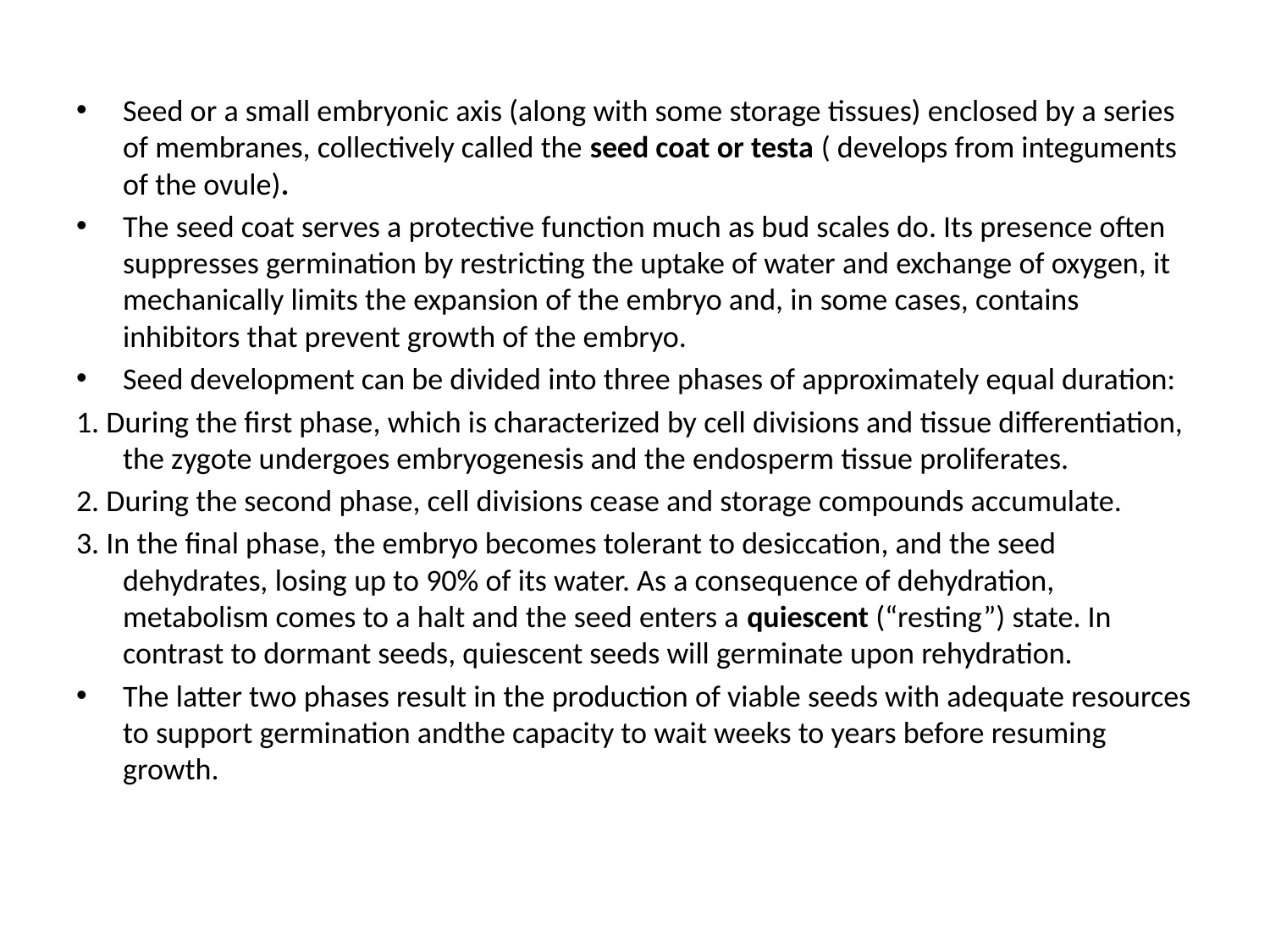

Seed or a small embryonic axis (along with some storage tissues) enclosed by a series of membranes, collectively called the seed coat or testa ( develops from integuments of the ovule).
The seed coat serves a protective function much as bud scales do. Its presence often suppresses germination by restricting the uptake of water and exchange of oxygen, it mechanically limits the expansion of the embryo and, in some cases, contains inhibitors that prevent growth of the embryo.
Seed development can be divided into three phases of approximately equal duration:
1. During the first phase, which is characterized by cell divisions and tissue differentiation, the zygote undergoes embryogenesis and the endosperm tissue proliferates.
2. During the second phase, cell divisions cease and storage compounds accumulate.
3. In the final phase, the embryo becomes tolerant to desiccation, and the seed dehydrates, losing up to 90% of its water. As a consequence of dehydration, metabolism comes to a halt and the seed enters a quiescent (“resting”) state. In contrast to dormant seeds, quiescent seeds will germinate upon rehydration.
The latter two phases result in the production of viable seeds with adequate resources to support germination andthe capacity to wait weeks to years before resuming growth.